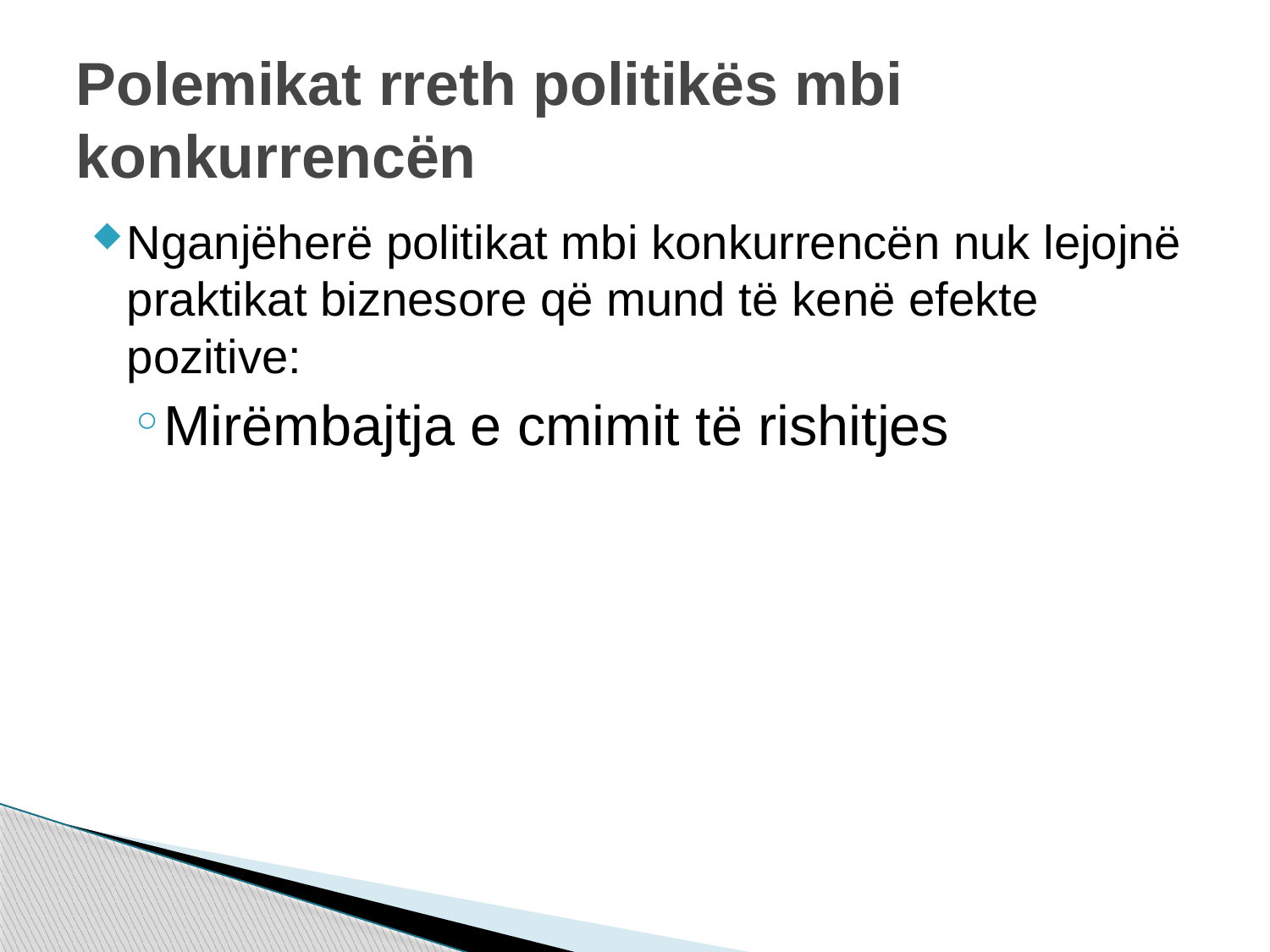

# Polemikat rreth politikës mbi konkurrencën
Nganjëherë politikat mbi konkurrencën nuk lejojnë praktikat biznesore që mund të kenë efekte pozitive:
Mirëmbajtja e cmimit të rishitjes